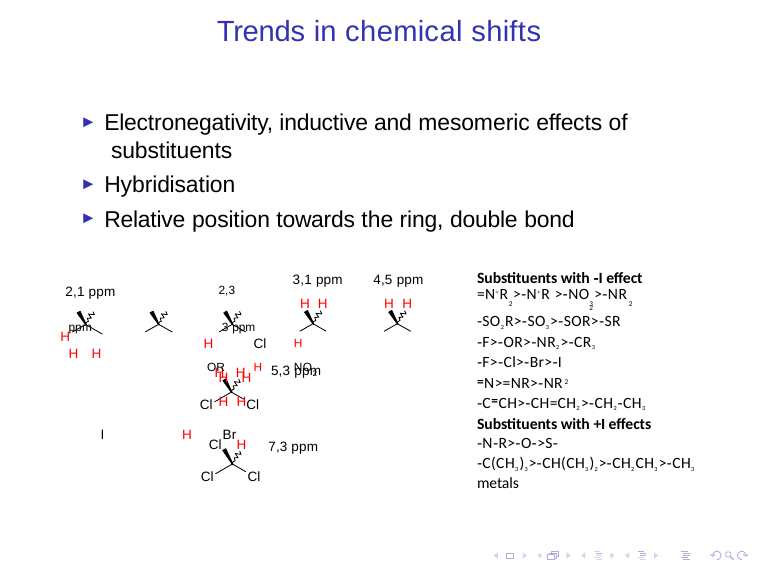

# Trends in chemical shifts
Electronegativity, inductive and mesomeric effects of  substituents
Hybridisation
Relative position towards the ring, double bond
3,1 ppm  H H

H	Cl	H	OR	H	NO2
4,5 ppm  H H
2,1 ppm	2,3 ppm	 3 ppm  H   H		H   H	H H

I	H	Br
Substituents with ‐I effect
=N+R >‐N+R >‐NO >‐NR
2	3	2	2
‐SO2R>‐SO3>‐SOR>‐SR
‐F>‐OR>‐NR2>‐CR3
‐F>‐Cl>‐Br>‐I

H
5,3 ppm
H  H
=N>=NR>‐NR
2

‐C=CH>‐CH=CH2>‐CH2‐CH3

Cl
Cl
Substituents with +I effects
‐N‐R>‐O‐>S‐
‐C(CH3)3>‐CH(CH3)2>‐CH2CH3>‐CH3
metals
Cl   H
7,3 ppm

Cl
Cl